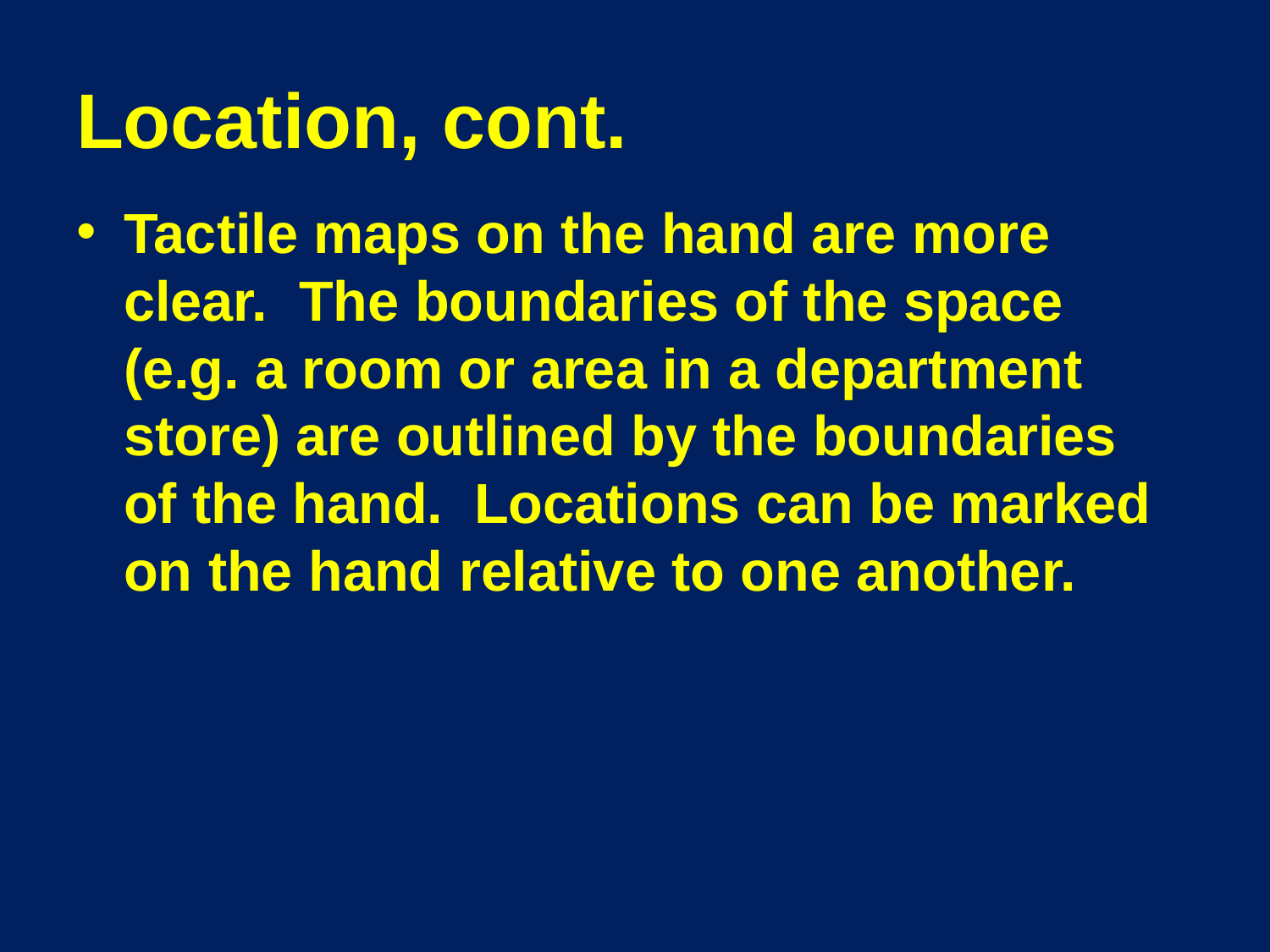

# Location, cont.
Tactile maps on the hand are more clear.  The boundaries of the space (e.g. a room or area in a department store) are outlined by the boundaries of the hand.  Locations can be marked on the hand relative to one another.